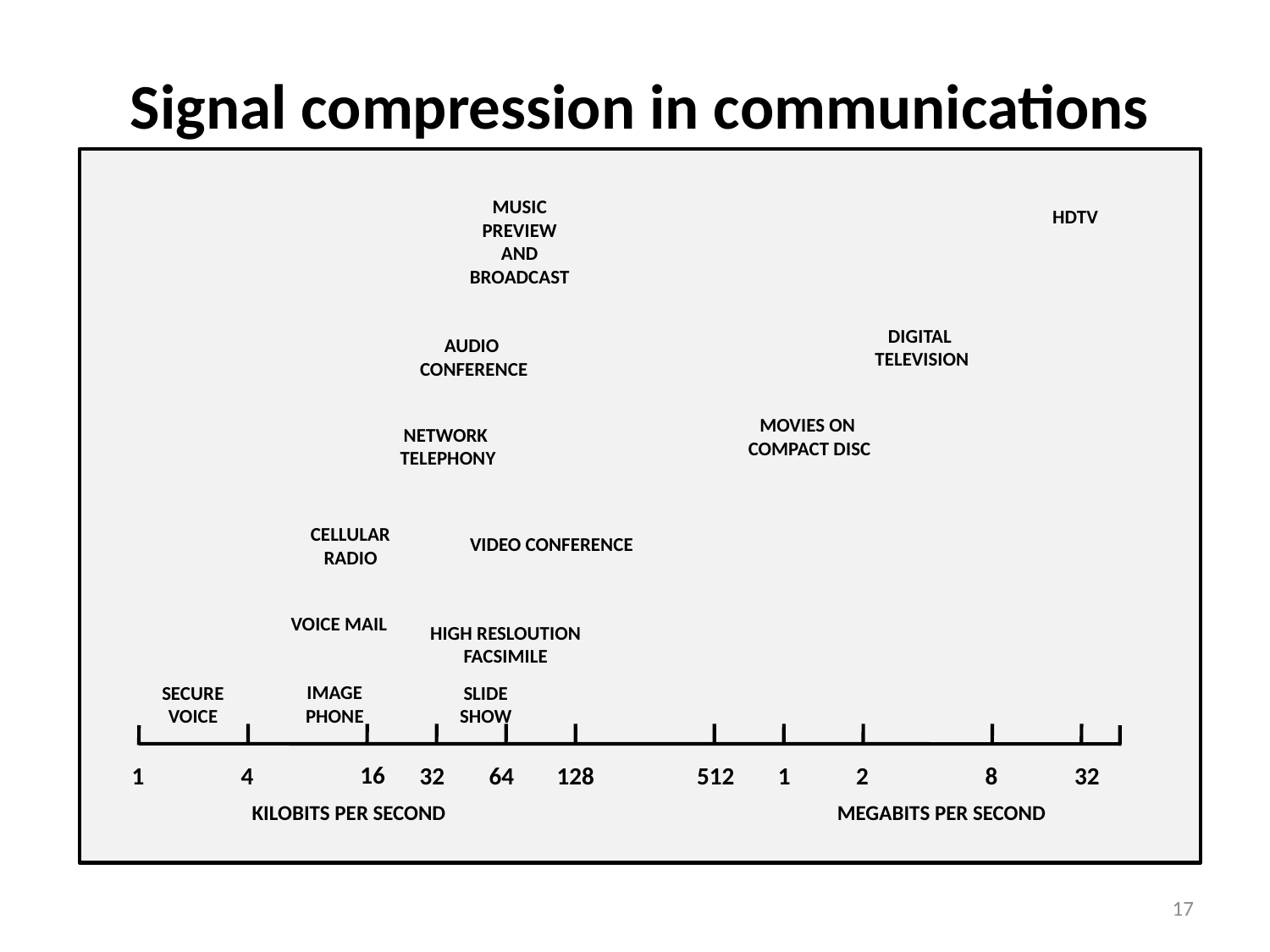

Signal compression in communications

MUSIC
PREVIEW
AND
BROADCAST
HDTV
DIGITAL
TELEVISION
AUDIO
CONFERENCE
MOVIES ON
COMPACT DISC
NETWORK
TELEPHONY
CELLULAR
RADIO
VIDEO CONFERENCE
VOICE MAIL
HIGH RESLOUTION
FACSIMILE
IMAGE
PHONE
SECURE
VOICE
SLIDE
SHOW
16
1
4
32
512
1
2
8
32
64
128
KILOBITS PER SECOND
MEGABITS PER SECOND
17